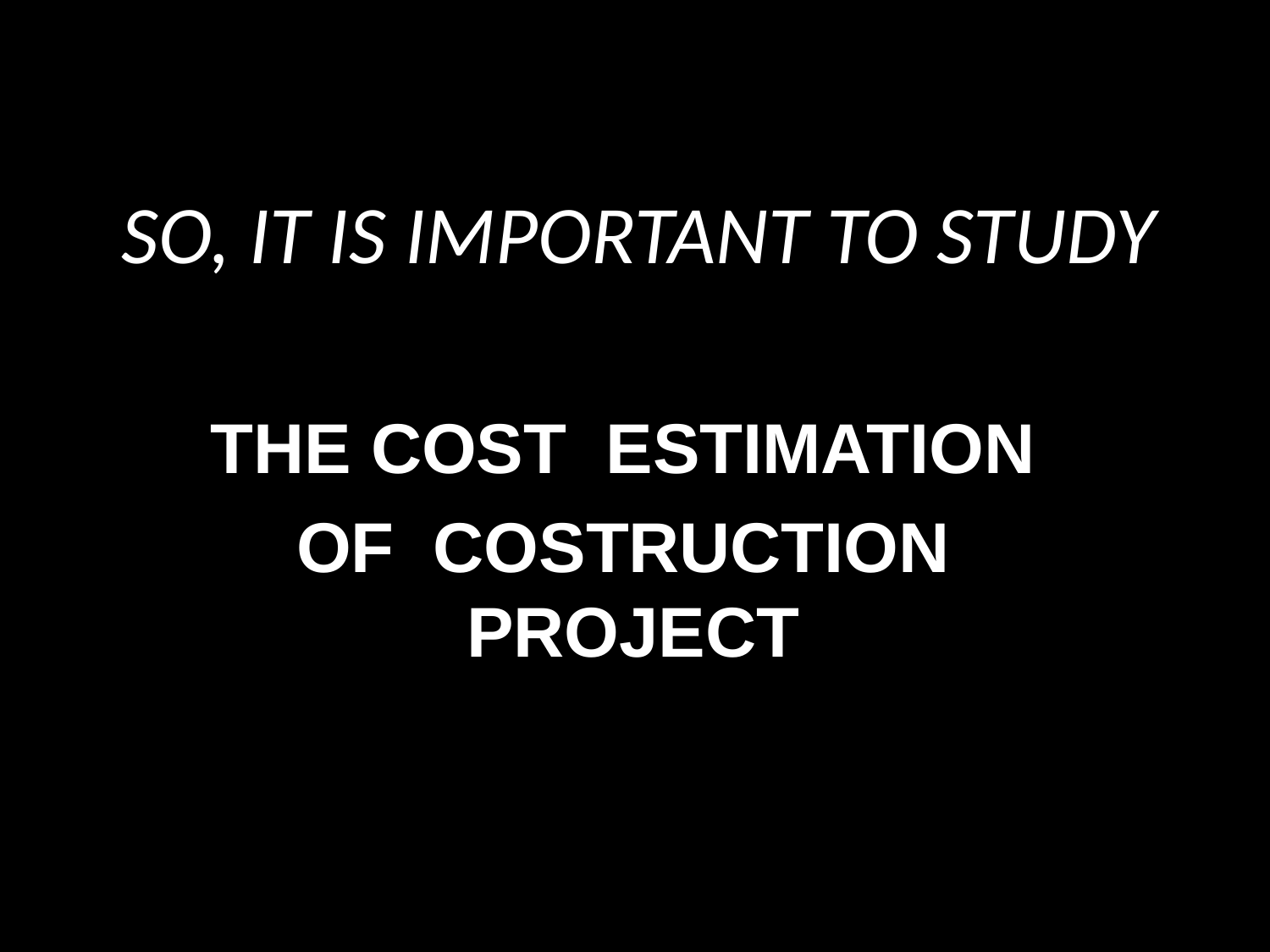

# SO, IT IS IMPORTANT TO STUDY
THE COST  ESTIMATION
OF  COSTRUCTION  PROJECT